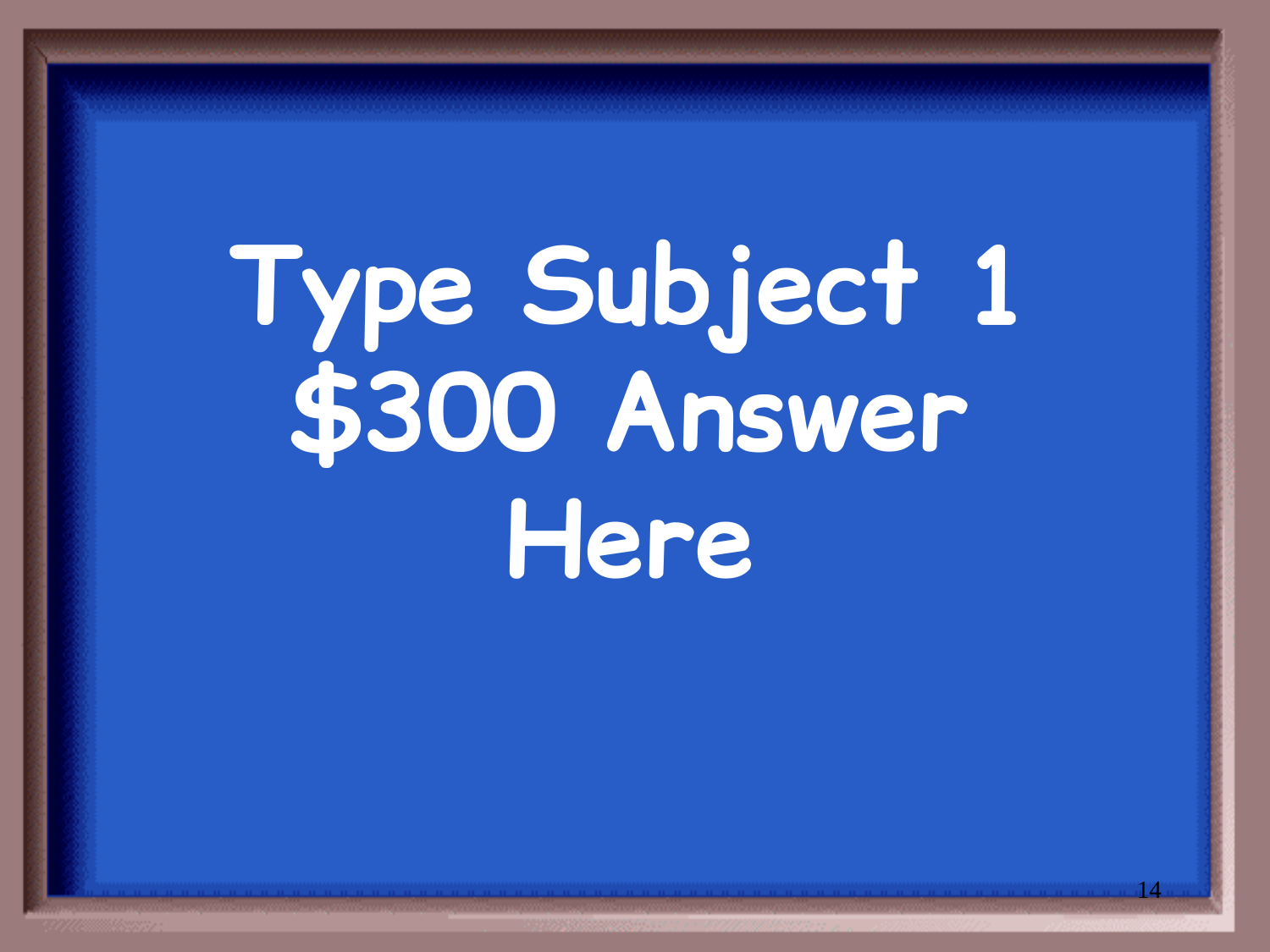

# Type Subject 1 $300 Answer Here
14